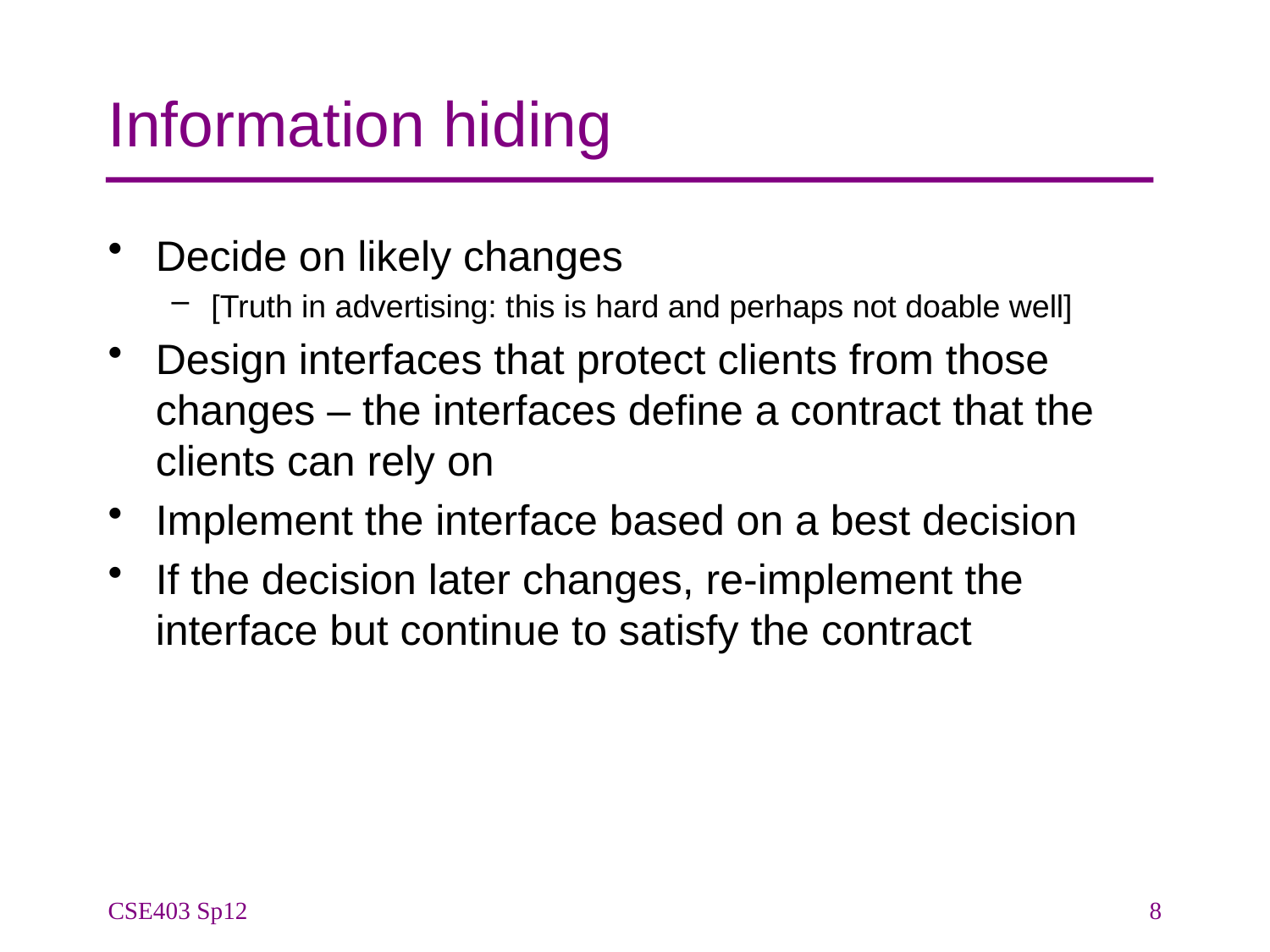

# Information hiding
Decide on likely changes
[Truth in advertising: this is hard and perhaps not doable well]
Design interfaces that protect clients from those changes – the interfaces define a contract that the clients can rely on
Implement the interface based on a best decision
If the decision later changes, re-implement the interface but continue to satisfy the contract
CSE403 Sp12
8